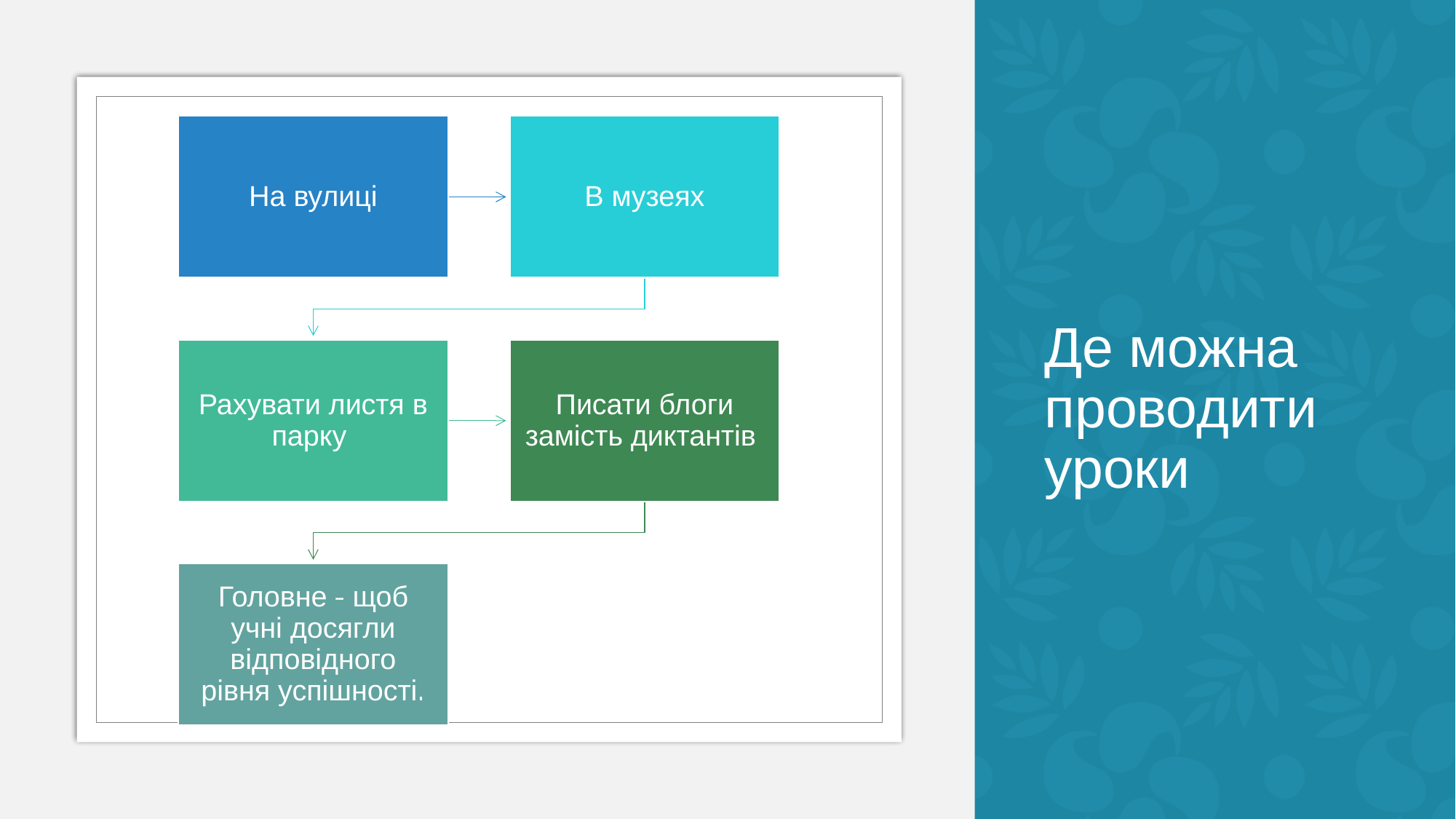

# Де можна проводити уроки

На вулиці

В музеях

Рахувати листя в парку

Писати блоги замість диктантів
Головне - щоб учні досягли відповідного рівня успішності.